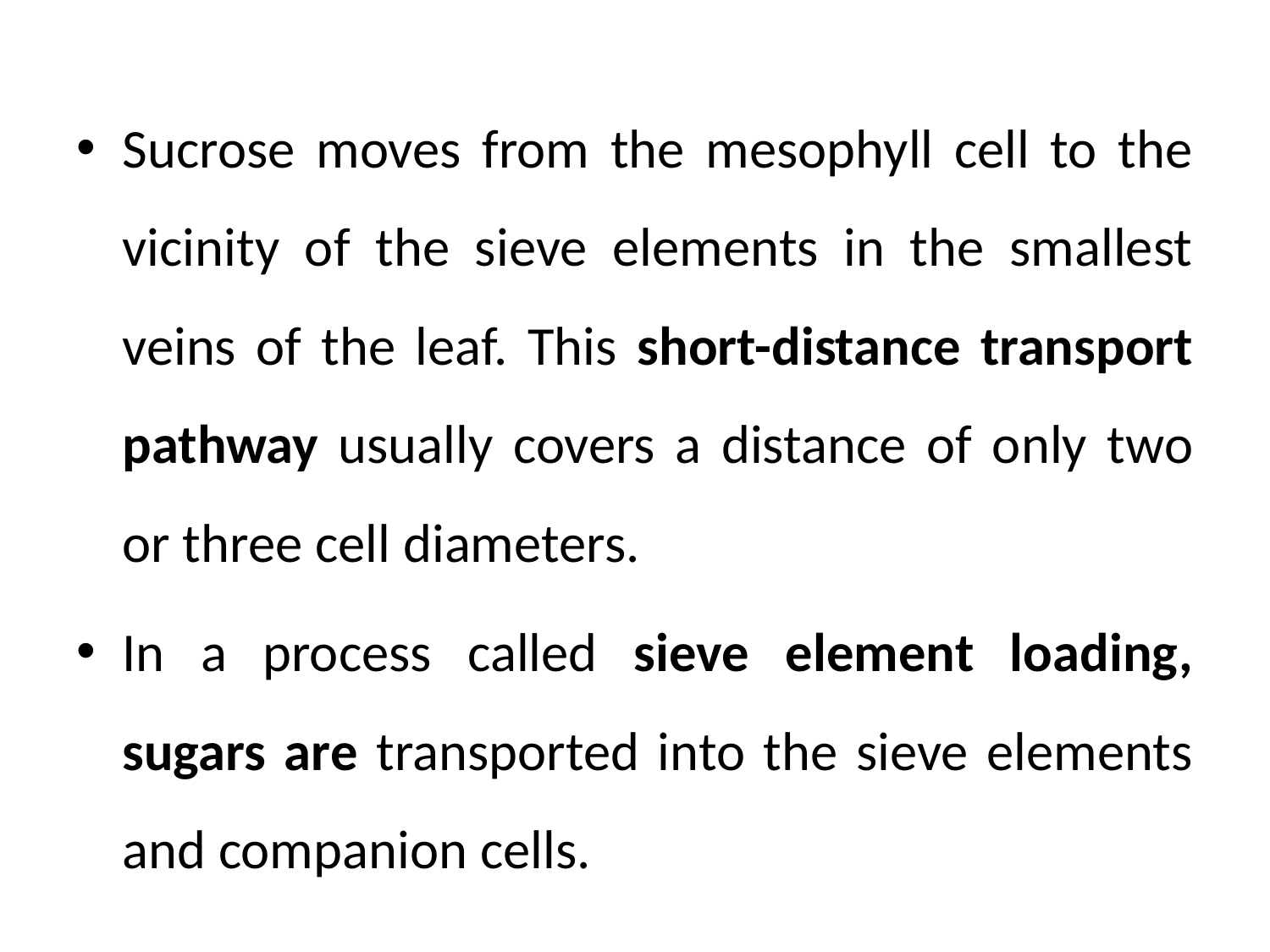

Sucrose moves from the mesophyll cell to the vicinity of the sieve elements in the smallest veins of the leaf. This short-distance transport pathway usually covers a distance of only two or three cell diameters.
In a process called sieve element loading, sugars are transported into the sieve elements and companion cells.